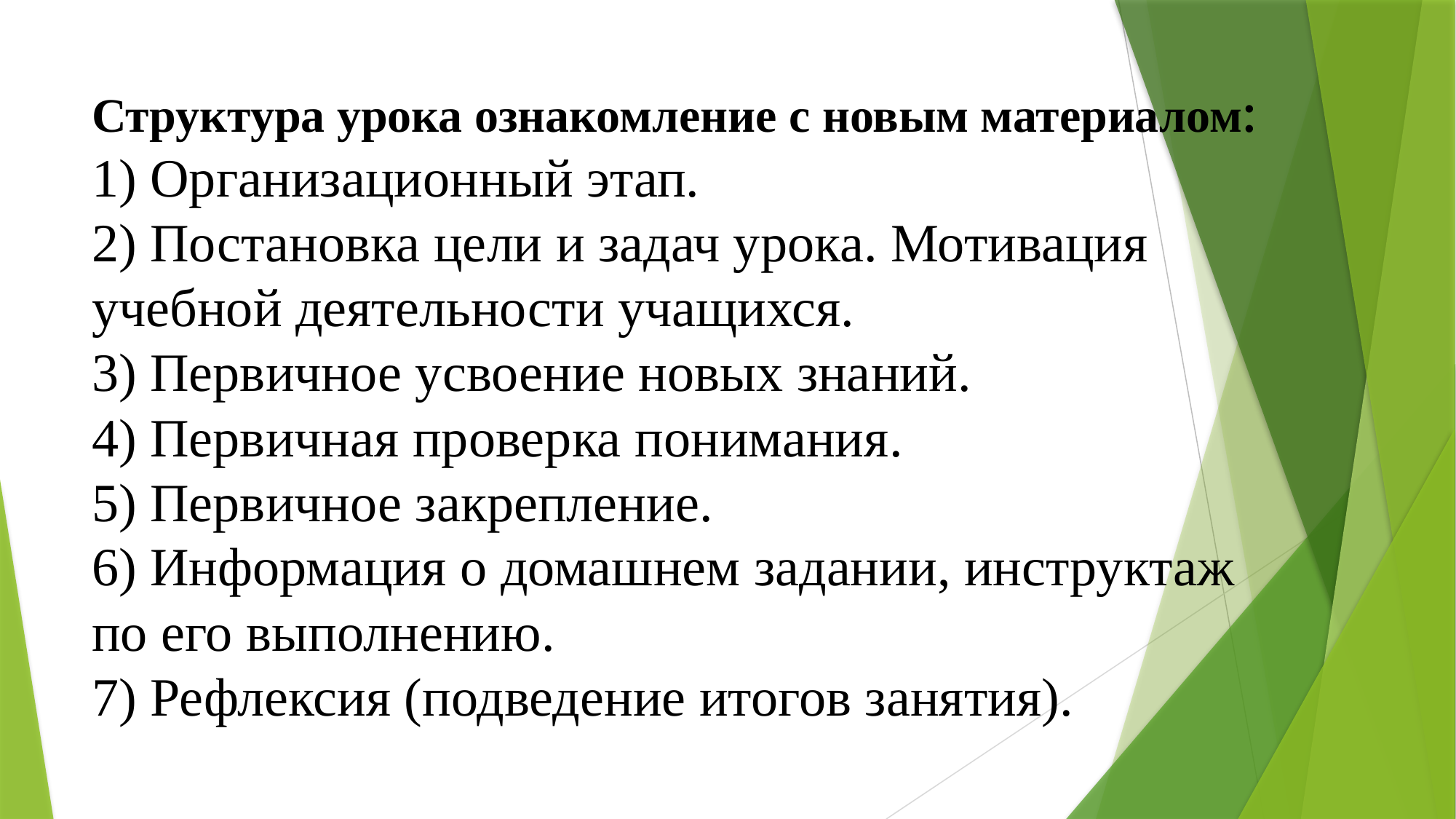

# Структура урока ознакомление с новым материалом: 1) Организационный этап. 2) Постановка цели и задач урока. Мотивация учебной деятельности учащихся. 3) Первичное усвоение новых знаний. 4) Первичная проверка понимания. 5) Первичное закрепление. 6) Информация о домашнем задании, инструктаж по его выполнению. 7) Рефлексия (подведение итогов занятия).